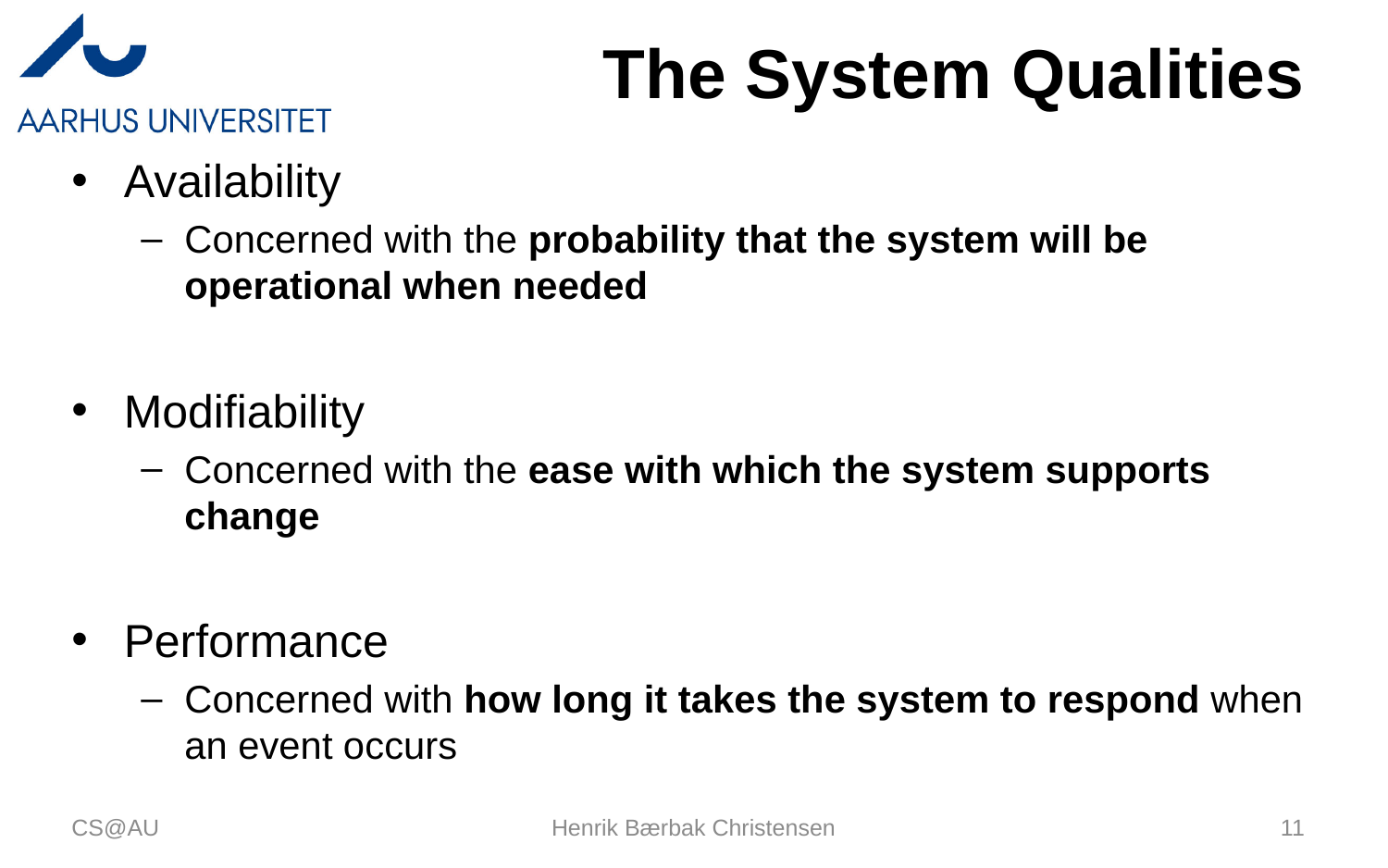

# The System Qualities
Availability
Concerned with the probability that the system will be operational when needed

Modifiability
Concerned with the ease with which the system supports change

Performance
Concerned with how long it takes the system to respond when an event occurs

CS@AU
Henrik Bærbak Christensen
11